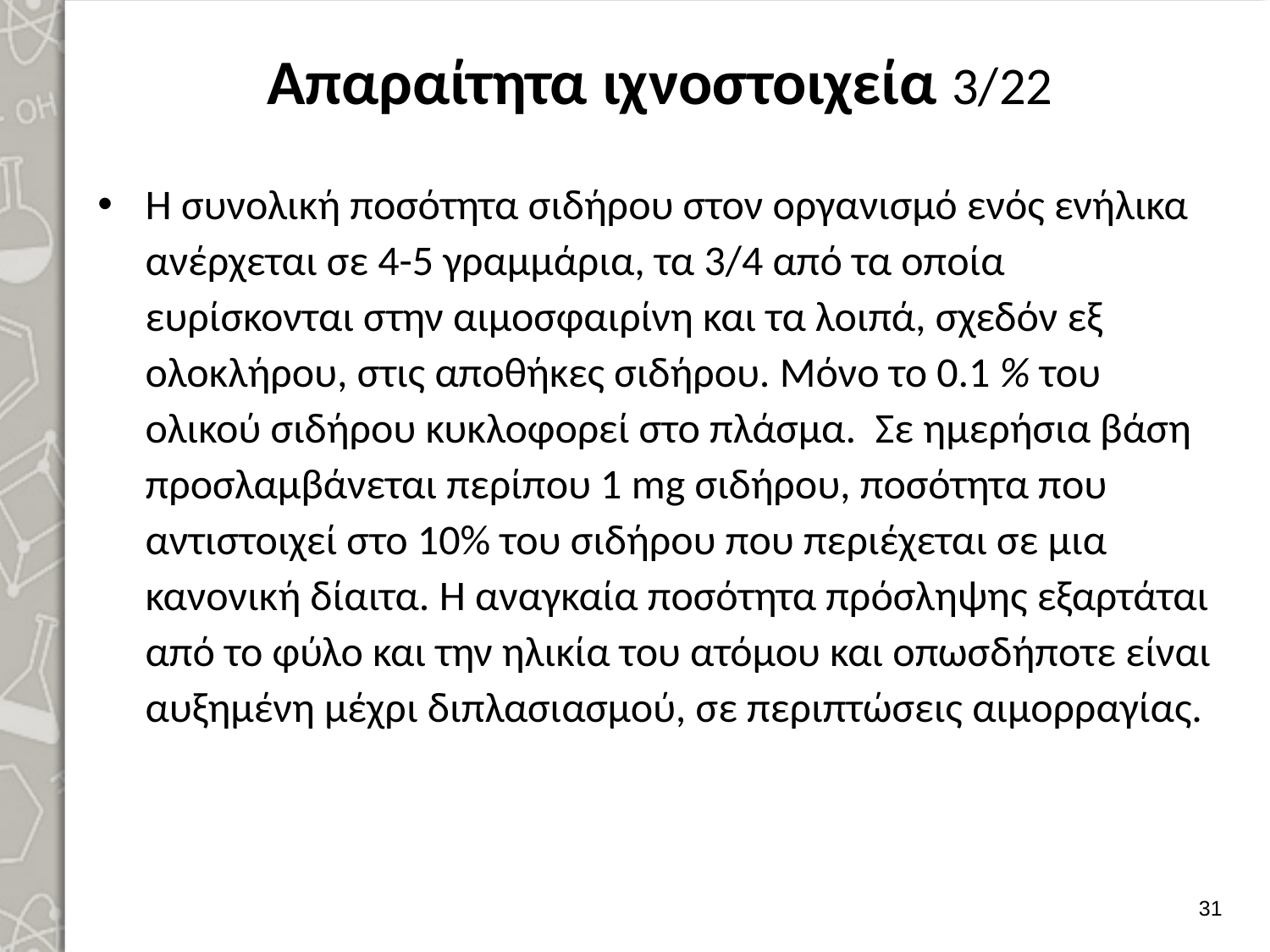

# Απαραίτητα ιχνοστοιχεία 3/22
Η συνολική ποσότητα σιδήρου στον οργανισμό ενός ενήλικα ανέρχεται σε 4-5 γραμμάρια, τα 3/4 από τα οποία ευρίσκονται στην αιμοσφαιρίνη και τα λοιπά, σχεδόν εξ ολοκλήρου, στις αποθήκες σιδήρου. Μόνο το 0.1 % του ολικού σιδήρου κυκλοφορεί στο πλάσμα.  Σε ημερήσια βάση προσλαμβάνεται περίπου 1 mg σιδήρου, ποσότητα που αντιστοιχεί στο 10% του σιδήρου που περιέχεται σε μια κανονική δίαιτα. Η αναγκαία ποσότητα πρόσληψης εξαρτάται από το φύλο και την ηλικία του ατόμου και οπωσ­δήποτε είναι αυξημένη μέχρι διπλασιασμού, σε περιπτώσεις αιμορραγίας.
31